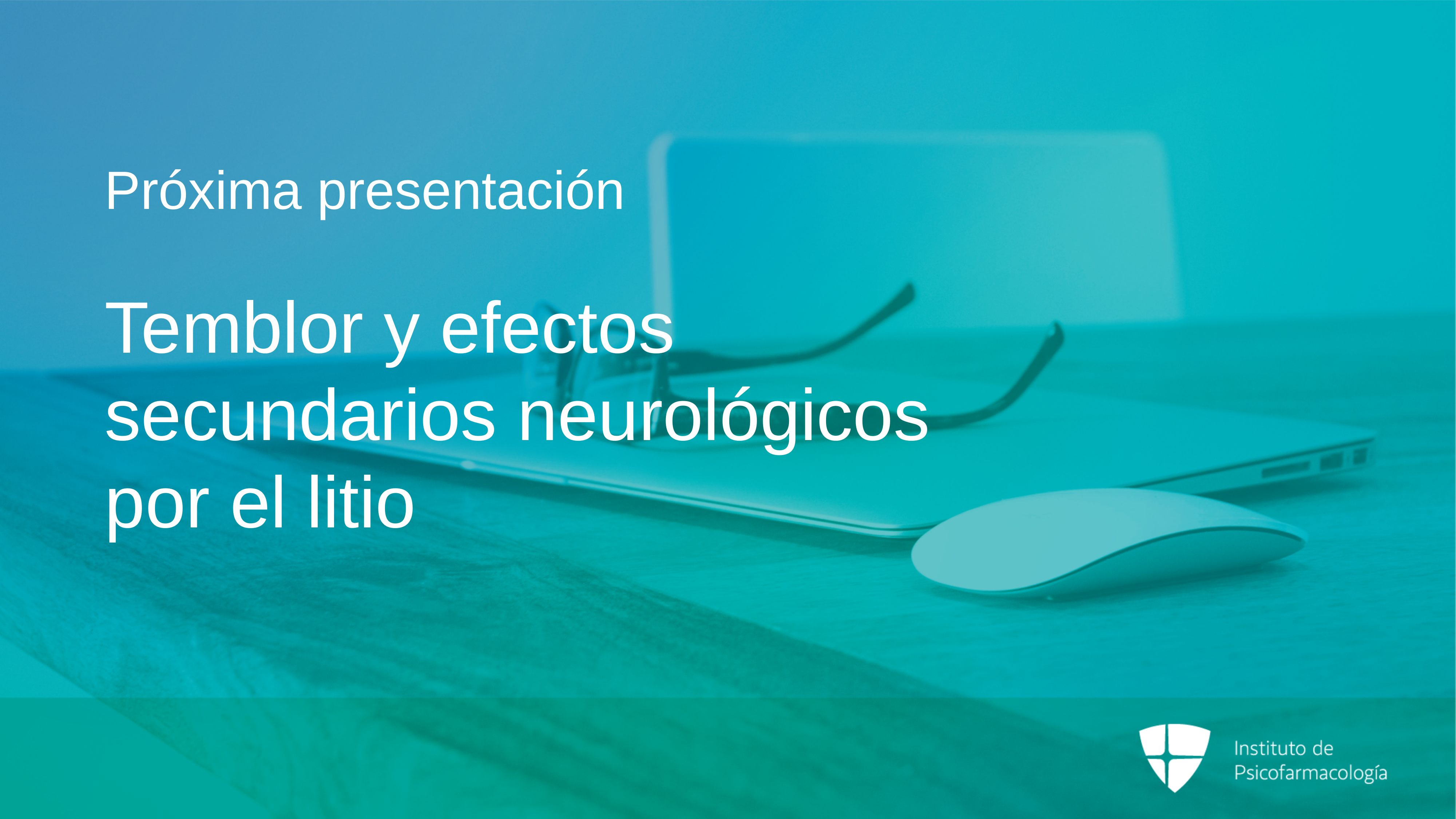

# Próxima presentación Temblor y efectos secundarios neurológicos por el litio